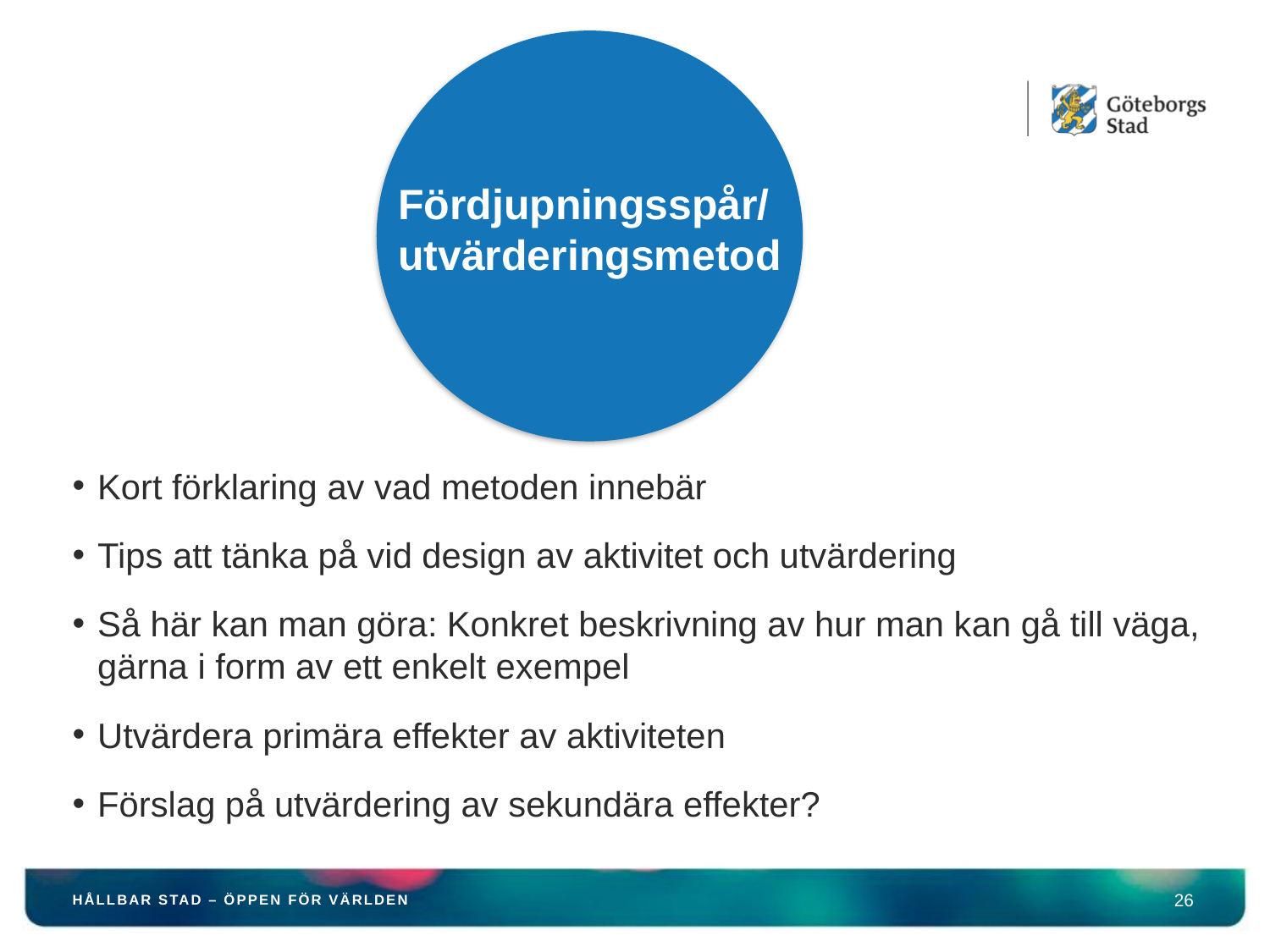

Fördjupningsspår/
utvärderingsmetod

Kort förklaring av vad metoden innebär
Tips att tänka på vid design av aktivitet och utvärdering
Så här kan man göra: Konkret beskrivning av hur man kan gå till väga, gärna i form av ett enkelt exempel
Utvärdera primära effekter av aktiviteten
Förslag på utvärdering av sekundära effekter?
HÅLLBAR STAD – ÖPPEN FÖR VÄRLDEN
26